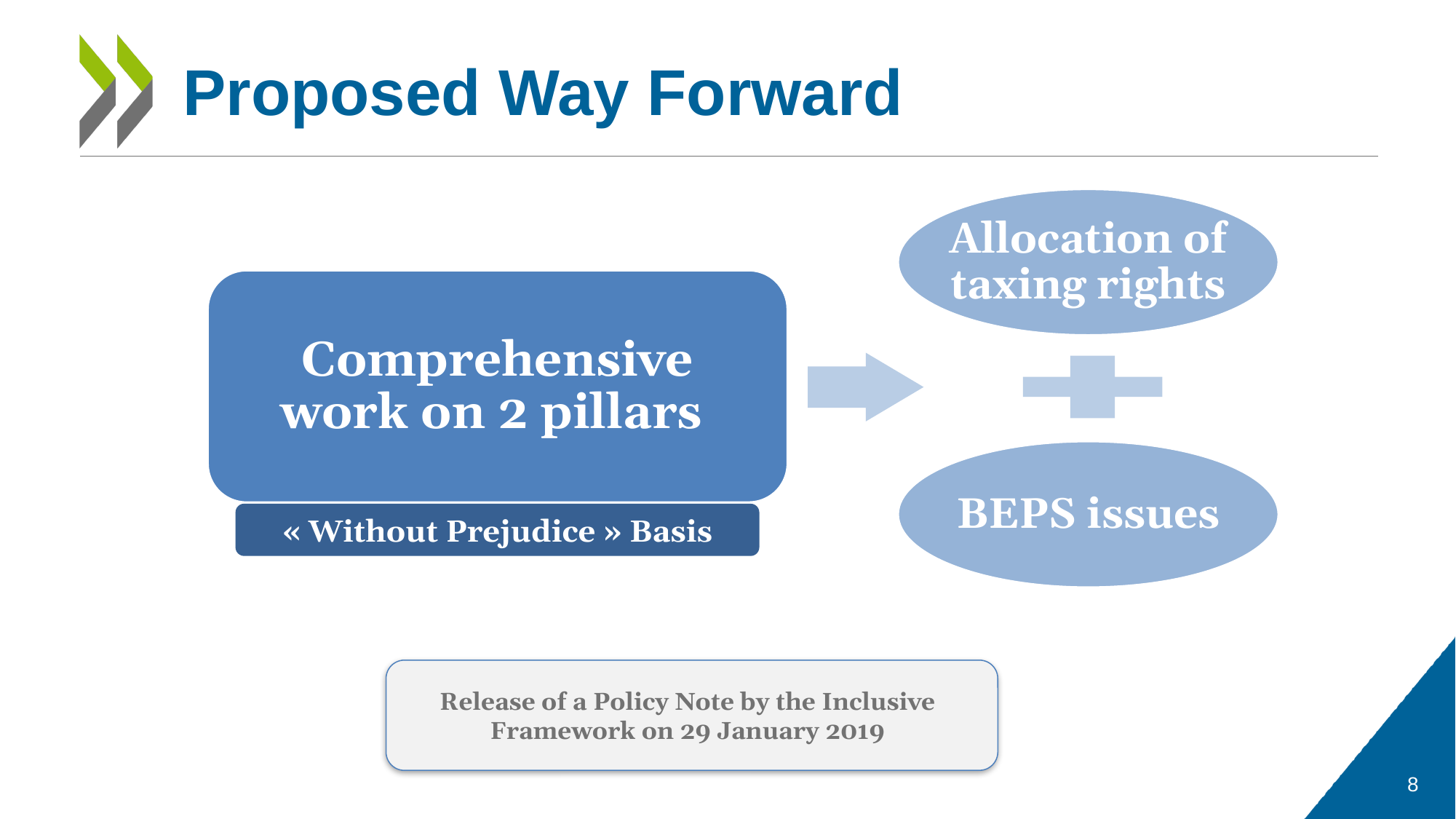

8
# Proposed Way Forward
BEPS issues
Comprehensive work on 2 pillars

Allocation of taxing rights
« Without Prejudice » Basis
Release of a Policy Note by the Inclusive Framework on 29 January 2019